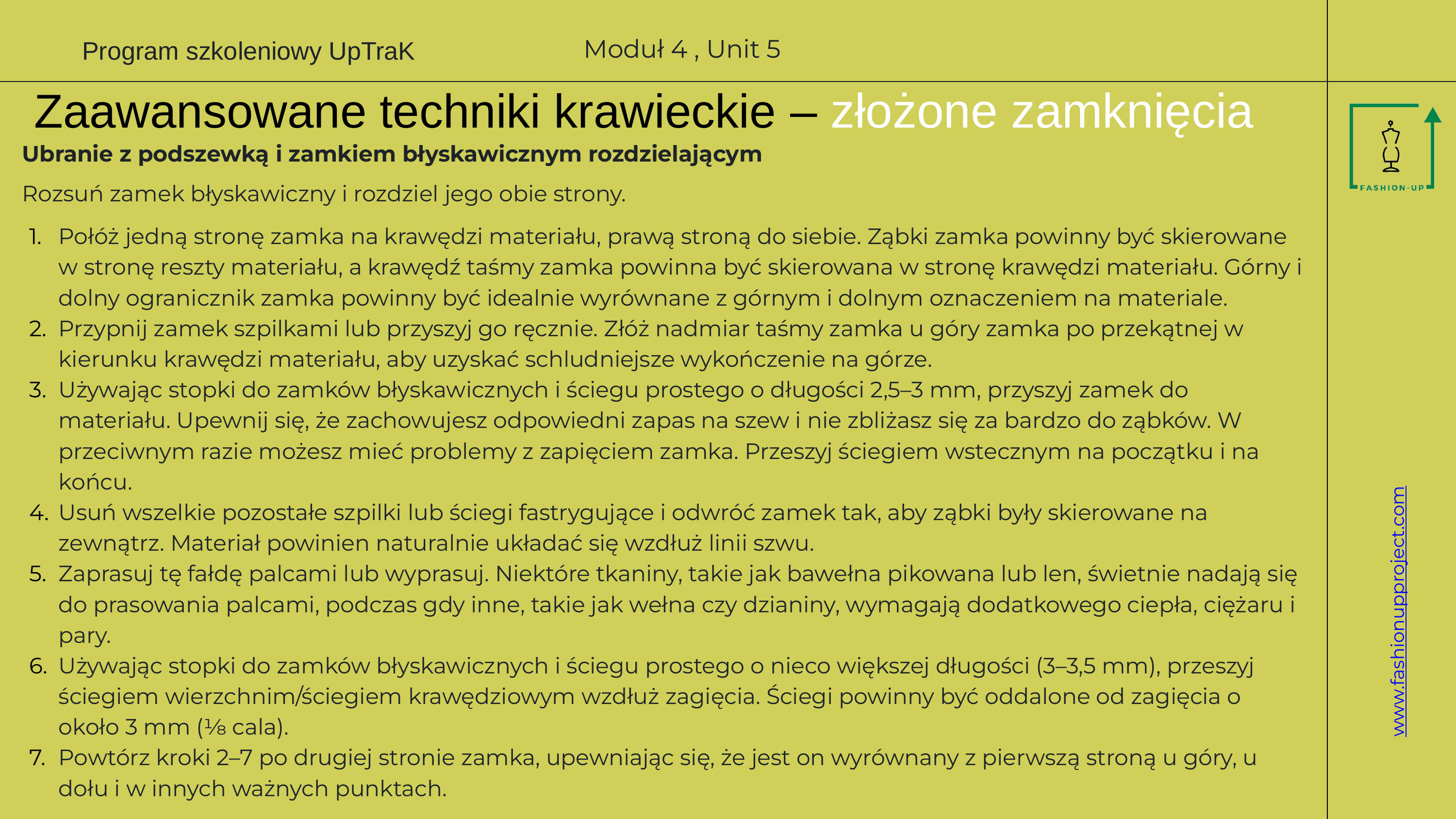

Moduł 4 , Unit 5
Program szkoleniowy UpTraK
Zaawansowane techniki krawieckie – złożone zamknięcia
Ubranie z podszewką i zamkiem błyskawicznym rozdzielającym
Rozsuń zamek błyskawiczny i rozdziel jego obie strony.
Połóż jedną stronę zamka na krawędzi materiału, prawą stroną do siebie. Ząbki zamka powinny być skierowane w stronę reszty materiału, a krawędź taśmy zamka powinna być skierowana w stronę krawędzi materiału. Górny i dolny ogranicznik zamka powinny być idealnie wyrównane z górnym i dolnym oznaczeniem na materiale.
Przypnij zamek szpilkami lub przyszyj go ręcznie. Złóż nadmiar taśmy zamka u góry zamka po przekątnej w kierunku krawędzi materiału, aby uzyskać schludniejsze wykończenie na górze.
Używając stopki do zamków błyskawicznych i ściegu prostego o długości 2,5–3 mm, przyszyj zamek do materiału. Upewnij się, że zachowujesz odpowiedni zapas na szew i nie zbliżasz się za bardzo do ząbków. W przeciwnym razie możesz mieć problemy z zapięciem zamka. Przeszyj ściegiem wstecznym na początku i na końcu.
Usuń wszelkie pozostałe szpilki lub ściegi fastrygujące i odwróć zamek tak, aby ząbki były skierowane na zewnątrz. Materiał powinien naturalnie układać się wzdłuż linii szwu.
Zaprasuj tę fałdę palcami lub wyprasuj. Niektóre tkaniny, takie jak bawełna pikowana lub len, świetnie nadają się do prasowania palcami, podczas gdy inne, takie jak wełna czy dzianiny, wymagają dodatkowego ciepła, ciężaru i pary.
Używając stopki do zamków błyskawicznych i ściegu prostego o nieco większej długości (3–3,5 mm), przeszyj ściegiem wierzchnim/ściegiem krawędziowym wzdłuż zagięcia. Ściegi powinny być oddalone od zagięcia o około 3 mm (⅛ cala).
Powtórz kroki 2–7 po drugiej stronie zamka, upewniając się, że jest on wyrównany z pierwszą stroną u góry, u dołu i w innych ważnych punktach.

www.fashionupproject.com